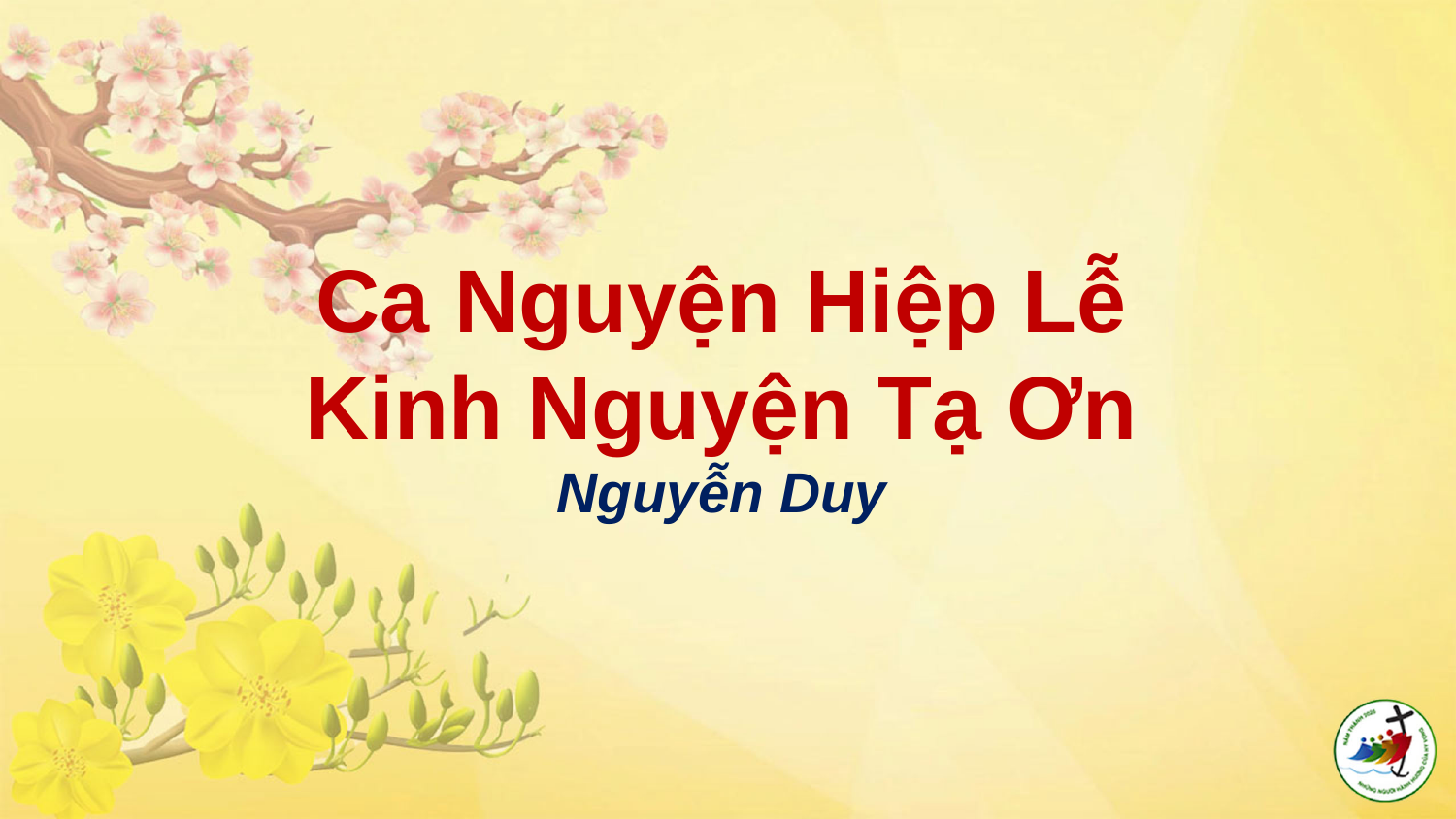

# Ca Nguyện Hiệp Lễ Kinh Nguyện Tạ Ơn Nguyễn Duy